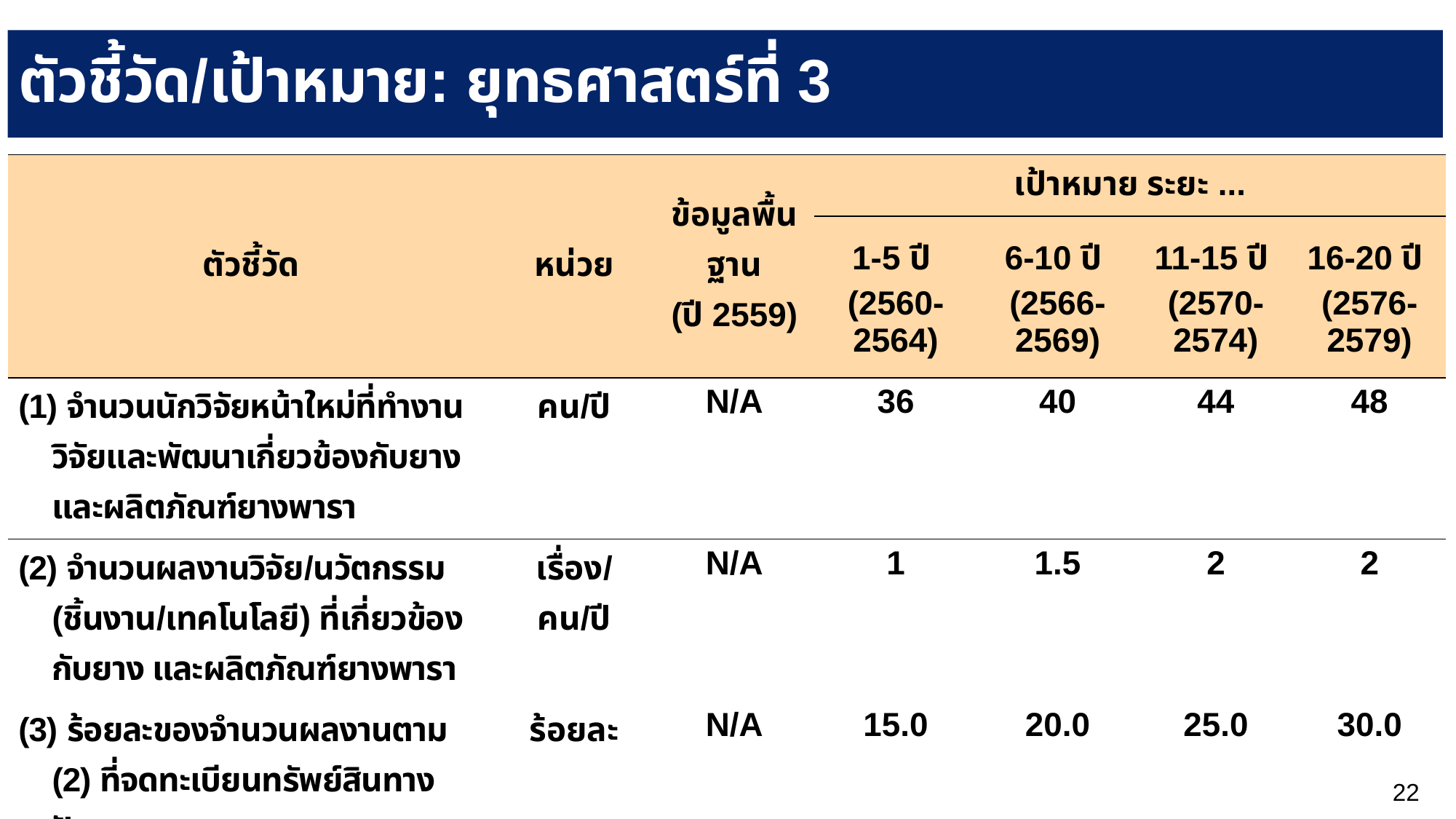

# ตัวชี้วัด/เป้าหมาย: ยุทธศาสตร์ที่ 3
| ตัวชี้วัด | หน่วย | ข้อมูลพื้นฐาน (ปี 2559) | เป้าหมาย ระยะ ... |  |  |  |
| --- | --- | --- | --- | --- | --- | --- |
|  |  |  | 1-5 ปี (2560-2564) | 6-10 ปี (2566-2569) | 11-15 ปี (2570-2574) | 16-20 ปี (2576-2579) |
| (1) จำนวนนักวิจัยหน้าใหม่ที่ทำงานวิจัยและพัฒนาเกี่ยวข้องกับยาง และผลิตภัณฑ์ยางพารา | คน/ปี | N/A | 36 | 40 | 44 | 48 |
| (2) จำนวนผลงานวิจัย/นวัตกรรม (ชิ้นงาน/เทคโนโลยี) ที่เกี่ยวข้องกับยาง และผลิตภัณฑ์ยางพารา | เรื่อง/คน/ปี | N/A | 1 | 1.5 | 2 | 2 |
| (3) ร้อยละของจำนวนผลงานตาม (2) ที่จดทะเบียนทรัพย์สินทางปัญญา | ร้อยละ | N/A | 15.0 | 20.0 | 25.0 | 30.0 |
| (4) ร้อยละของจำนวนผลงานตาม (2) ที่พัฒนาต่อยอดเชิงพาณิชย์/นำไปใช้ประโยชน์ | ร้อยละ | N/A | 15.0 | 20.0 | 25.0 | 30.0 |
22